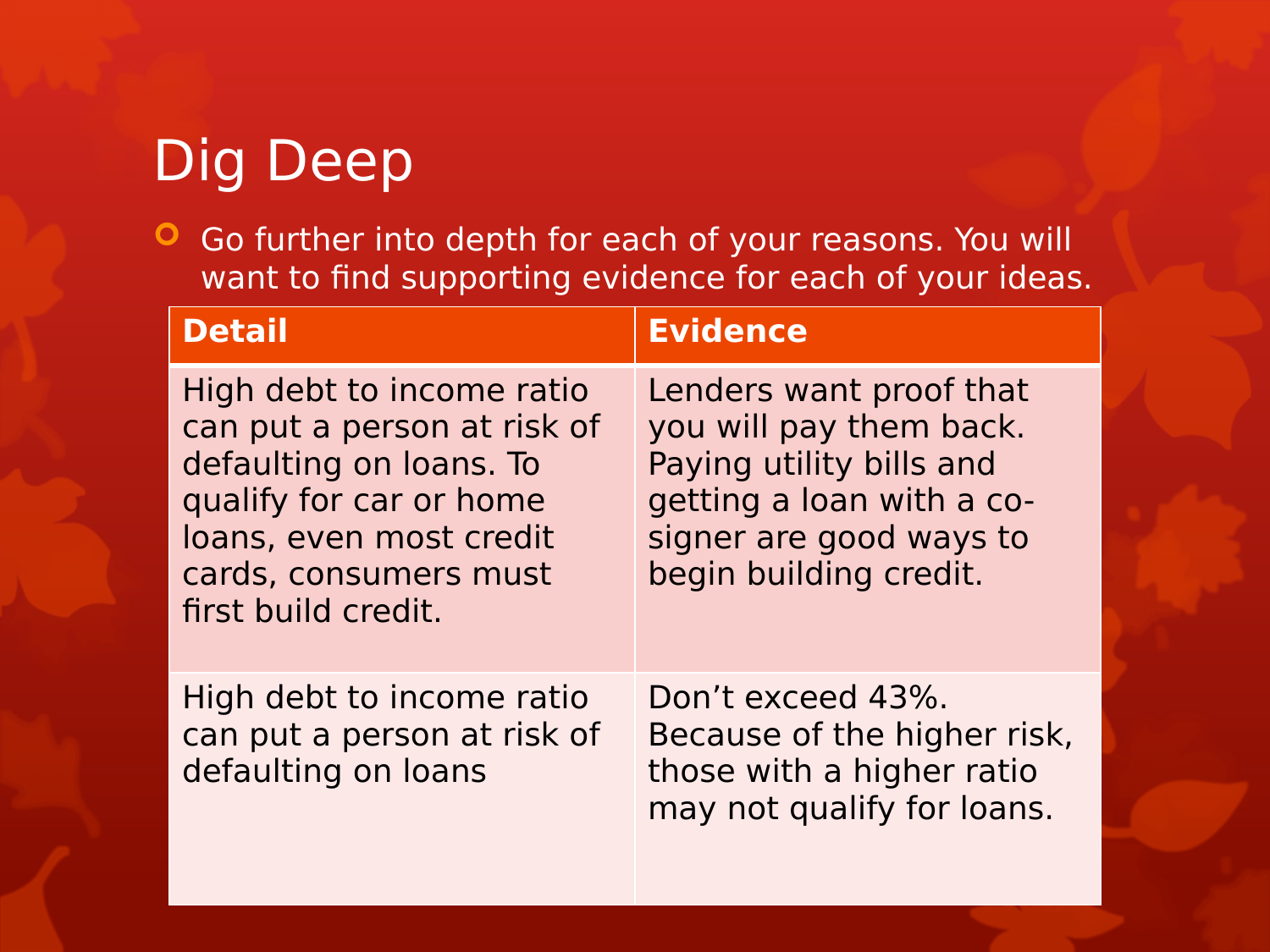

# Dig Deep
Go further into depth for each of your reasons. You will want to find supporting evidence for each of your ideas.

| Detail | Evidence |
| --- | --- |
| High debt to income ratio can put a person at risk of defaulting on loans. To qualify for car or home loans, even most credit cards, consumers must first build credit. | Lenders want proof that you will pay them back. Paying utility bills and getting a loan with a co-signer are good ways to begin building credit. |
| High debt to income ratio can put a person at risk of defaulting on loans | Don’t exceed 43%. Because of the higher risk, those with a higher ratio may not qualify for loans. |